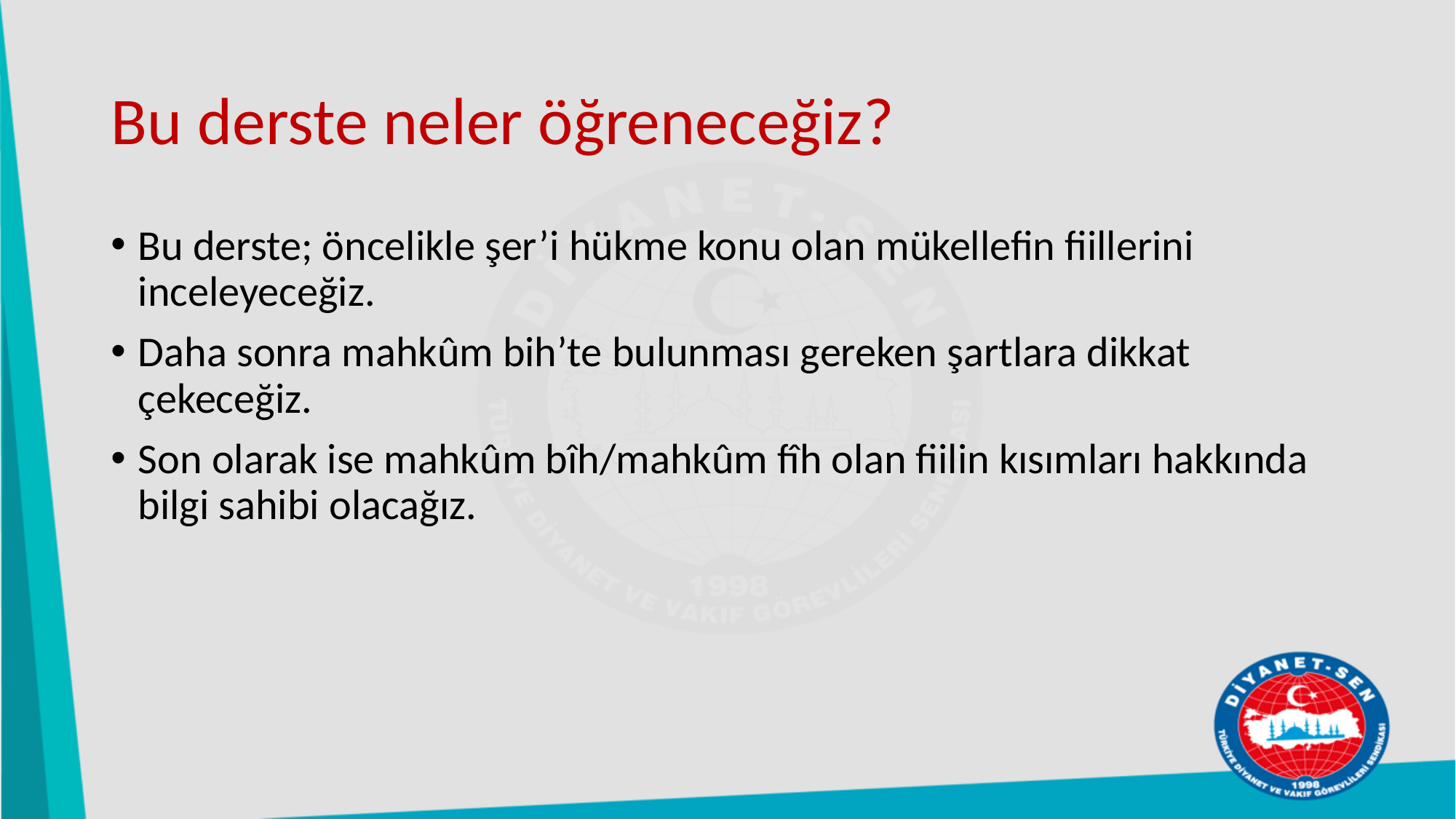

# Bu derste neler öğreneceğiz?
Bu derste; öncelikle şer’i hükme konu olan mükellefin fiillerini inceleyeceğiz.
Daha sonra mahkûm bih’te bulunması gereken şartlara dikkat çekeceğiz.
Son olarak ise mahkûm bîh/mahkûm fîh olan fiilin kısımları hakkında bilgi sahibi olacağız.